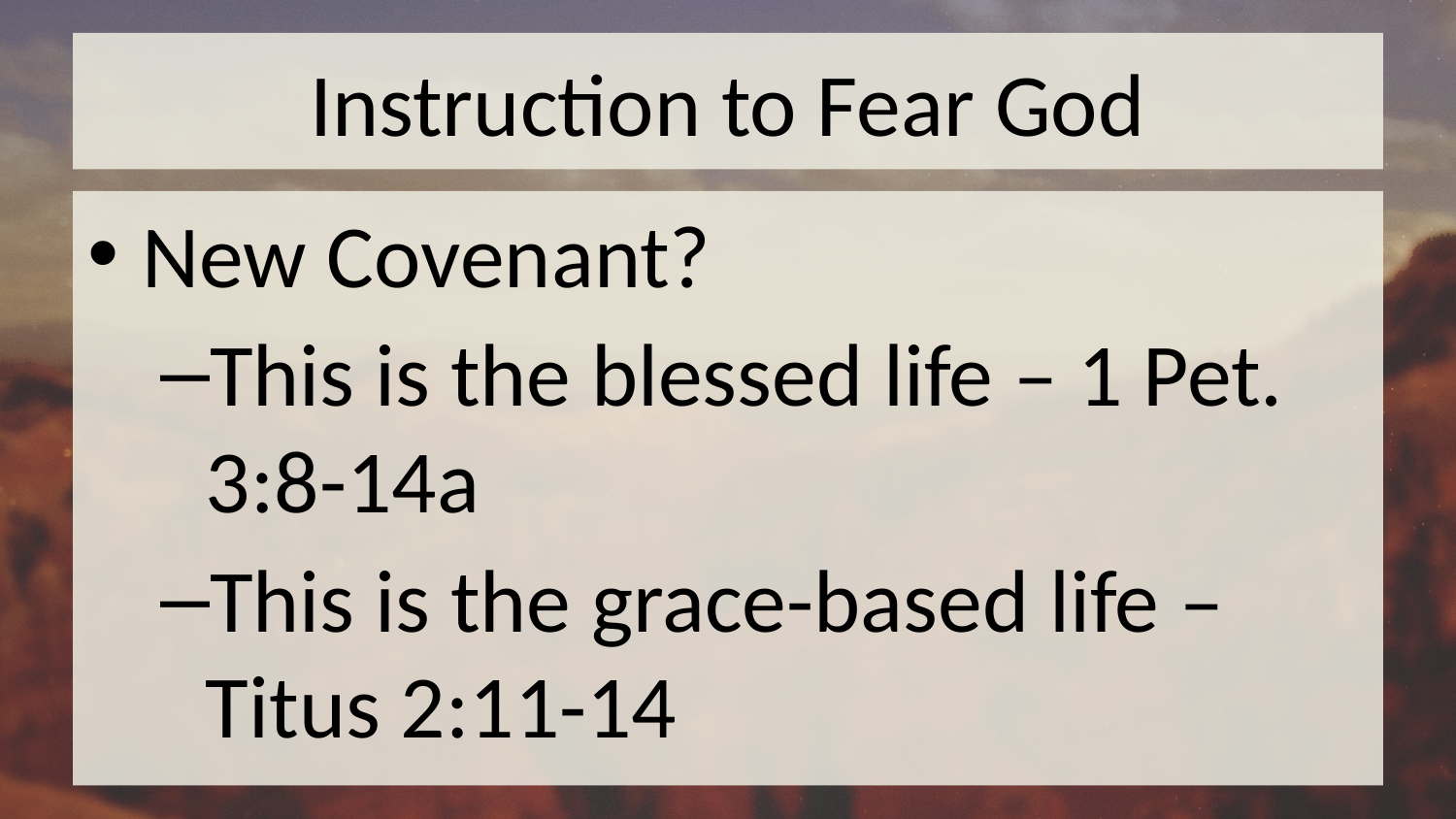

# Instruction to Fear God
New Covenant?
This is the blessed life – 1 Pet. 3:8-14a
This is the grace-based life – Titus 2:11-14